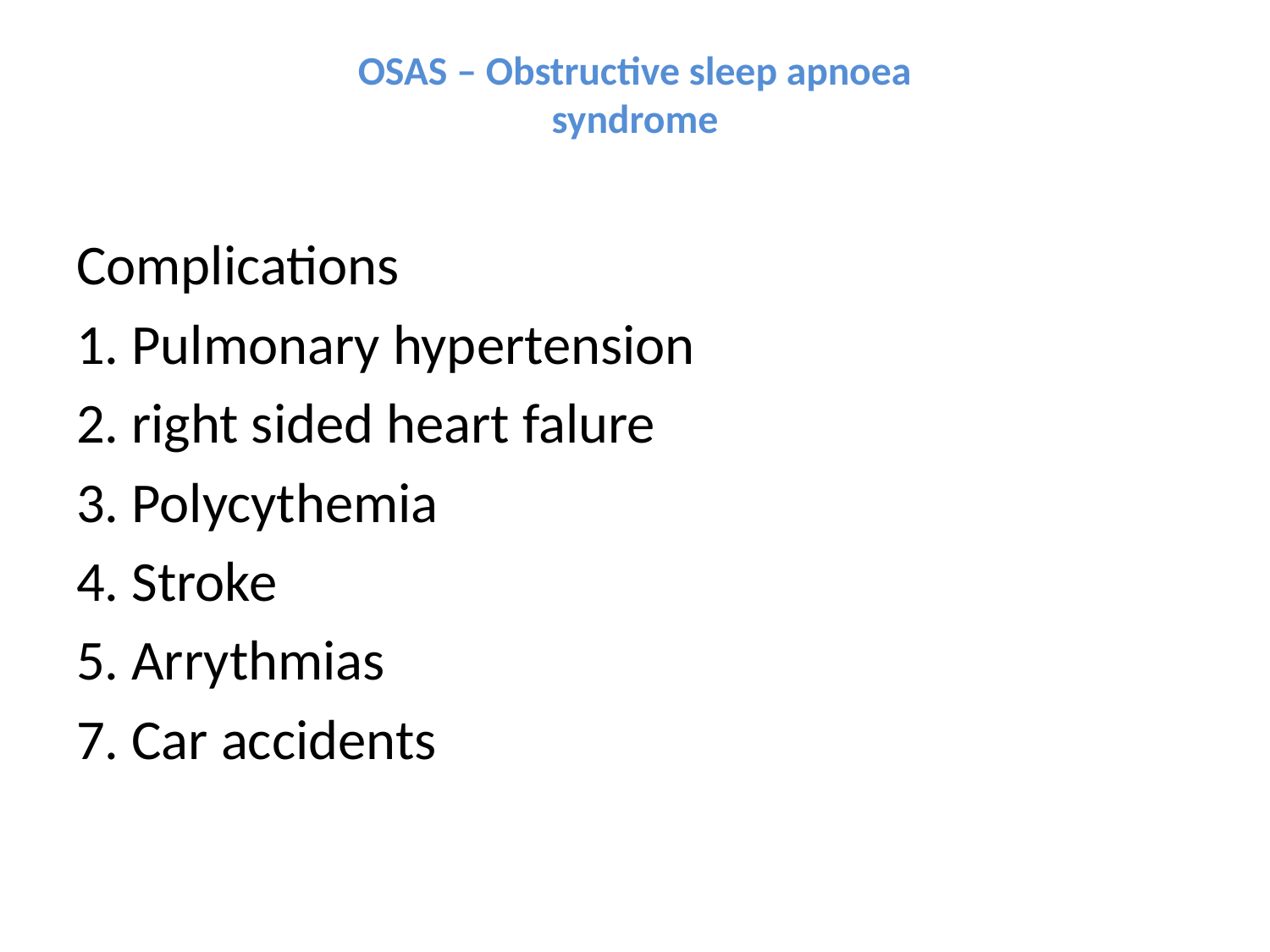

# OSAS – Obstructive sleep apnoea syndrome
Complications
1. Pulmonary hypertension
2. right sided heart falure
3. Polycythemia
4. Stroke
5. Arrythmias
7. Car accidents